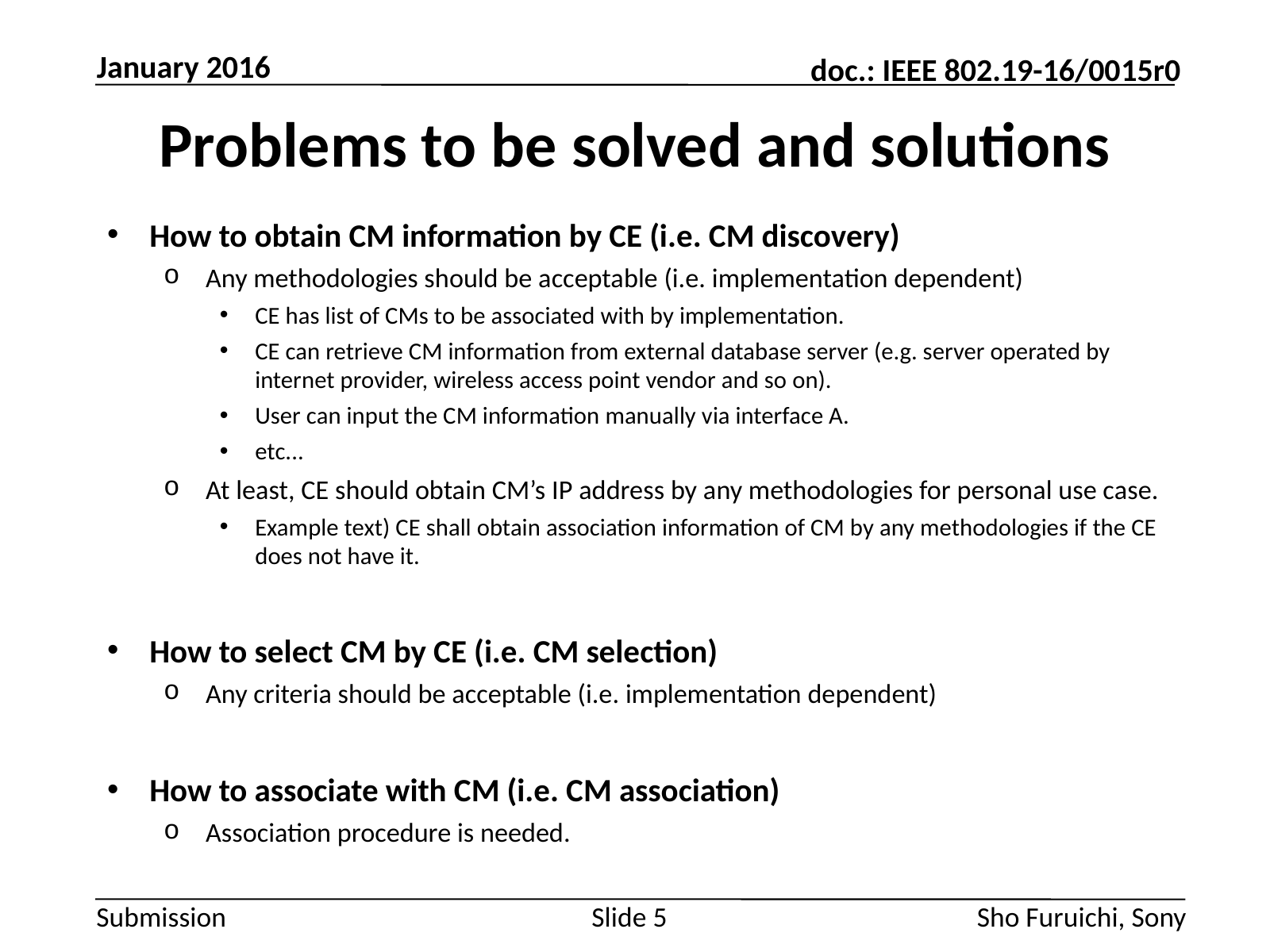

January 2016
# Problems to be solved and solutions
How to obtain CM information by CE (i.e. CM discovery)
Any methodologies should be acceptable (i.e. implementation dependent)
CE has list of CMs to be associated with by implementation.
CE can retrieve CM information from external database server (e.g. server operated by internet provider, wireless access point vendor and so on).
User can input the CM information manually via interface A.
etc...
At least, CE should obtain CM’s IP address by any methodologies for personal use case.
Example text) CE shall obtain association information of CM by any methodologies if the CE does not have it.

How to select CM by CE (i.e. CM selection)
Any criteria should be acceptable (i.e. implementation dependent)

How to associate with CM (i.e. CM association)
Association procedure is needed.
Slide 5
Sho Furuichi, Sony